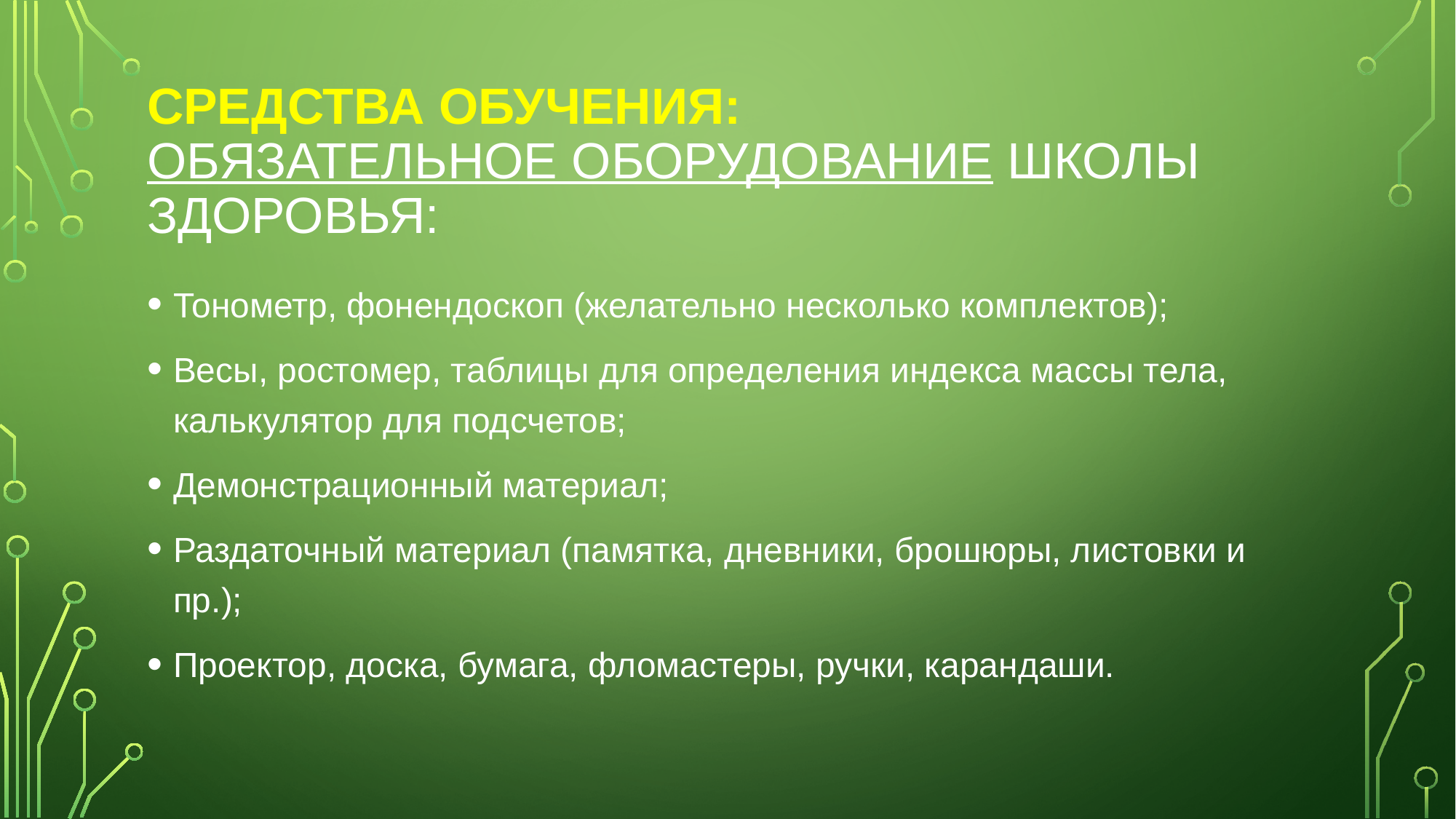

# Средства обучения: Обязательное оборудование Школы Здоровья:
Тонометр, фонендоскоп (желательно несколько комплектов);
Весы, ростомер, таблицы для определения индекса массы тела, калькулятор для подсчетов;
Демонстрационный материал;
Раздаточный материал (памятка, дневники, брошюры, листовки и пр.);
Проектор, доска, бумага, фломастеры, ручки, карандаши.